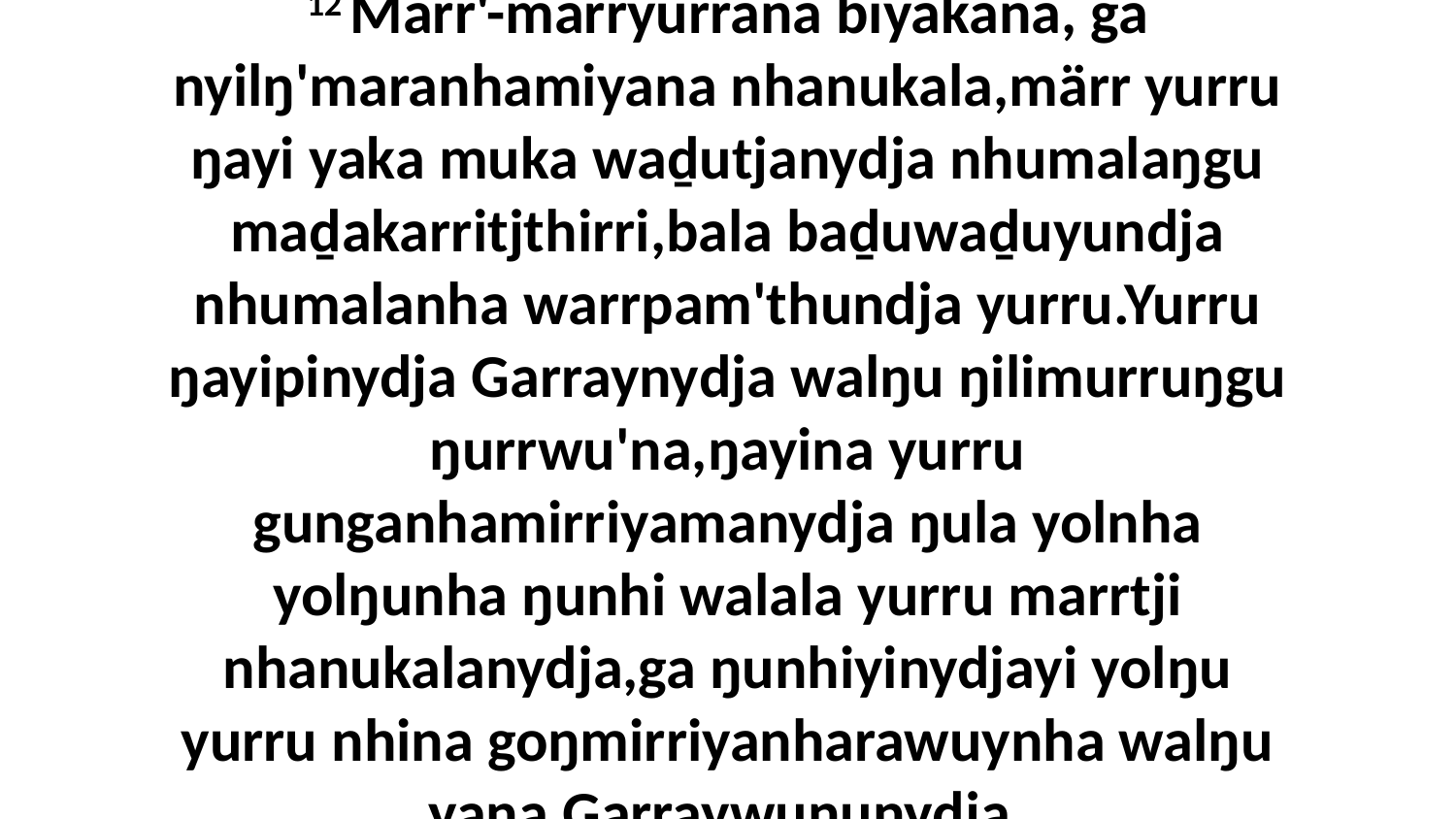

12 Marr'-marryurrana biyakana, ga nyilŋ'maranhamiyana nhanukala,märr yurru ŋayi yaka muka waḏutjanydja nhumalaŋgu maḏakarritjthirri,bala baḏuwaḏuyundja nhumalanha warrpam'thundja yurru.Yurru ŋayipinydja Garraynydja walŋu ŋilimurruŋgu ŋurrwu'na,ŋayina yurru gunganhamirriyamanydja ŋula yolnha yolŋunha ŋunhi walala yurru marrtji nhanukalanydja,ga ŋunhiyinydjayi yolŋu yurru nhina goŋmirriyanharawuynha walŋu yana Garraywuŋunydja.